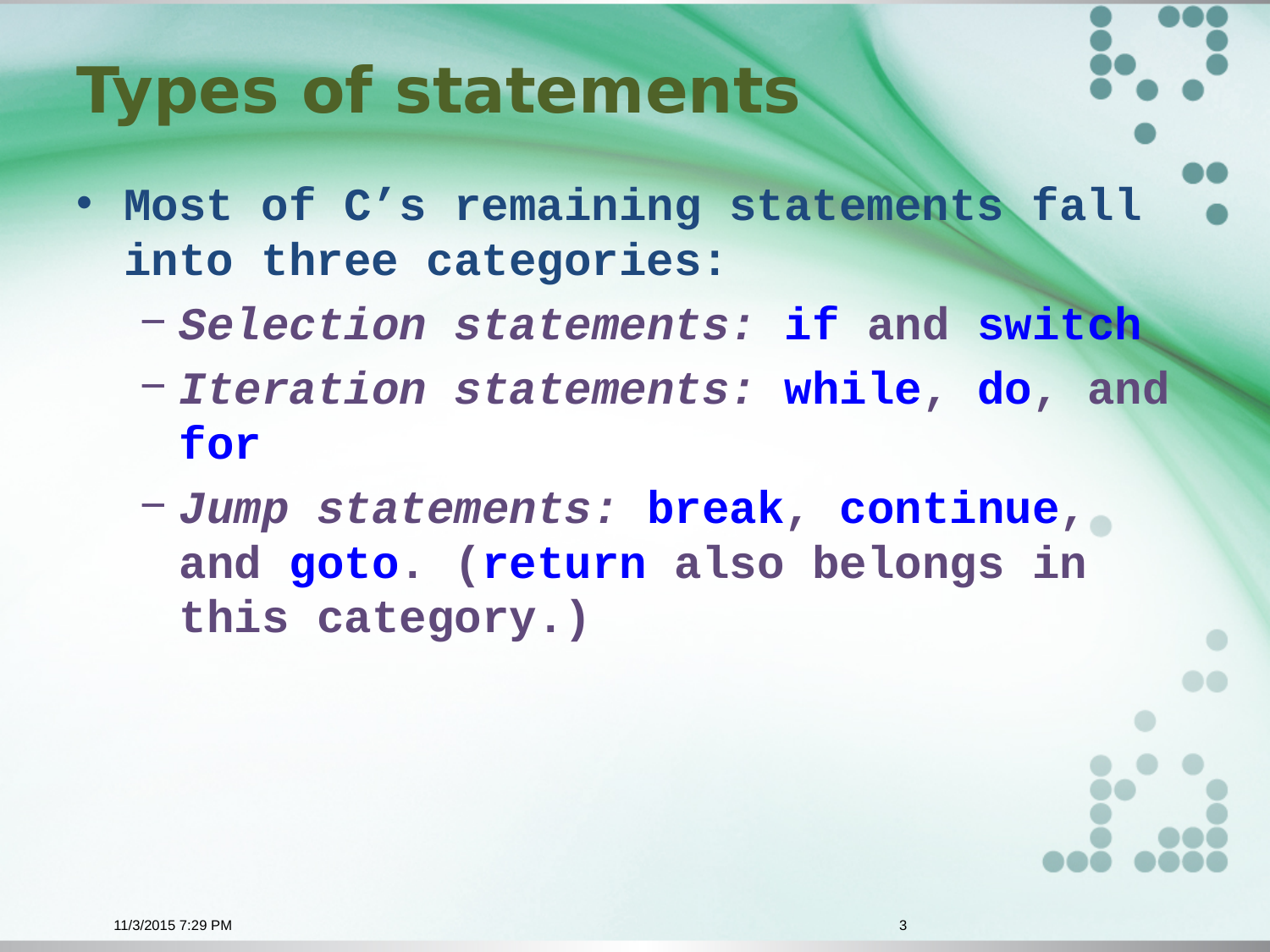

# Types of statements
Most of C’s remaining statements fall into three categories:
Selection statements: if and switch
Iteration statements: while, do, and for
Jump statements: break, continue, and goto. (return also belongs in this category.)

11/3/2015 7:29 PM
3